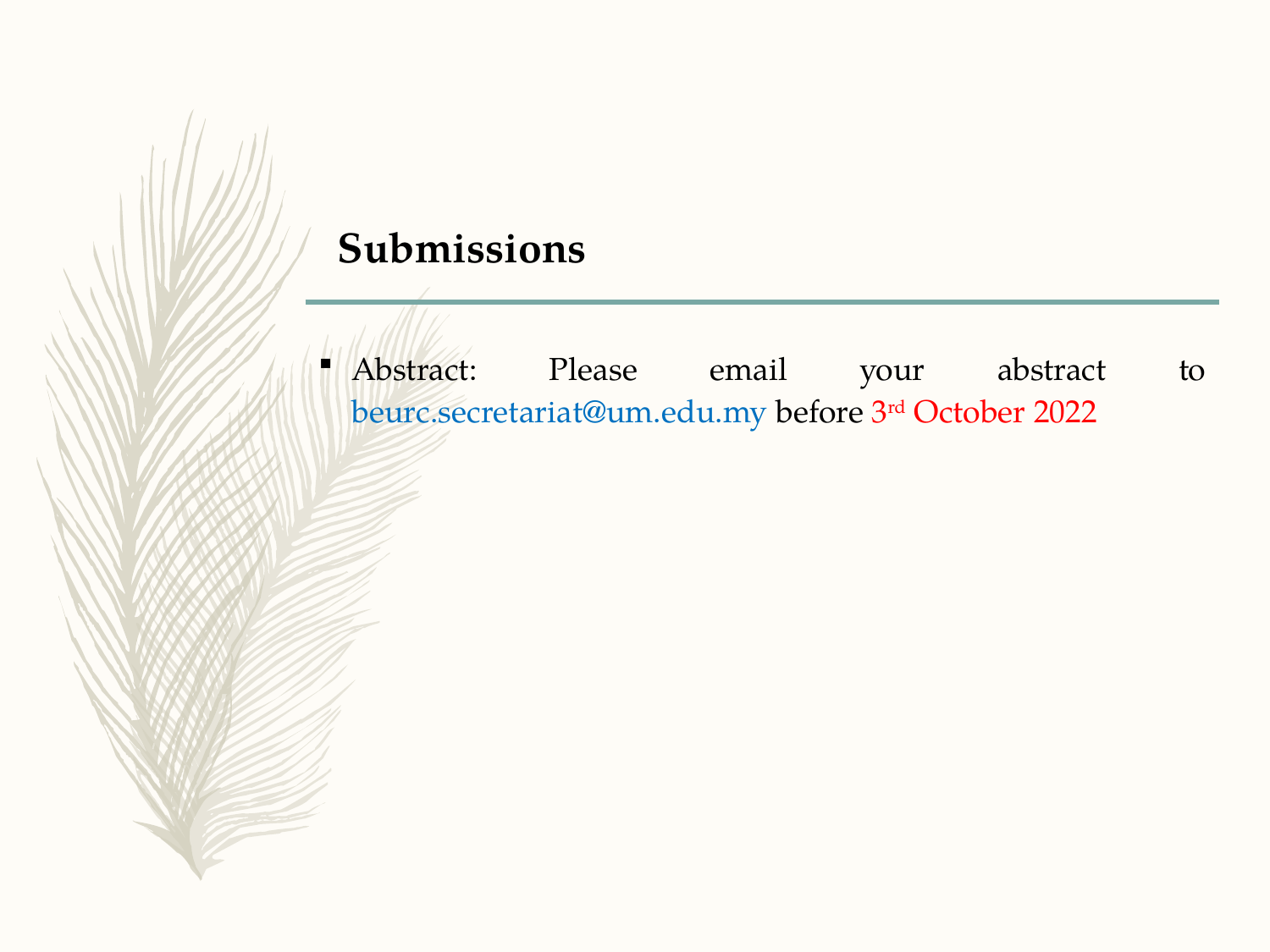

# Submissions
Abstract: Please email your abstract to beurc.secretariat@um.edu.my before 3rd October 2022